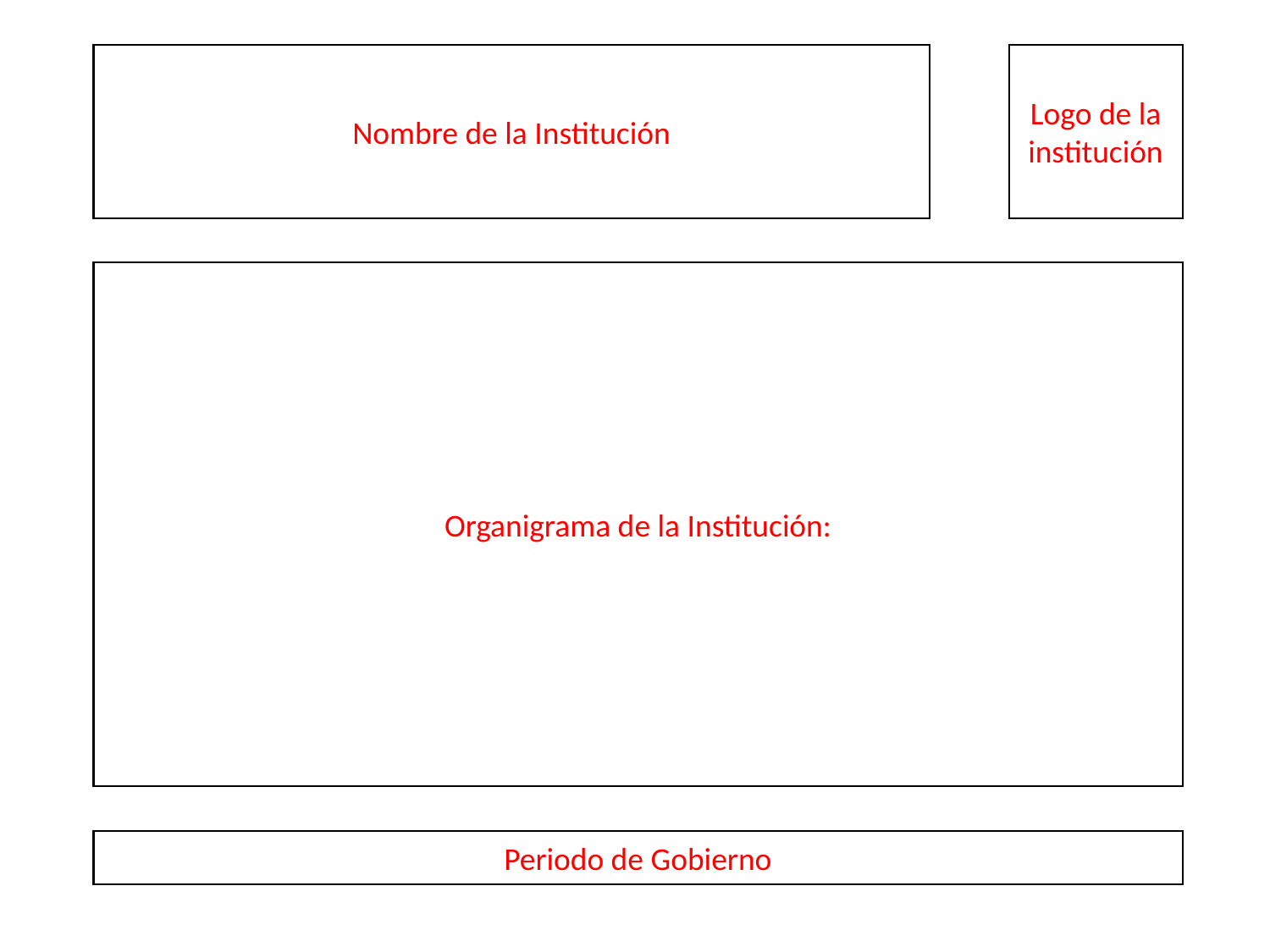

Nombre de la Institución
Logo de la institución
Organigrama de la Institución:
Periodo de Gobierno